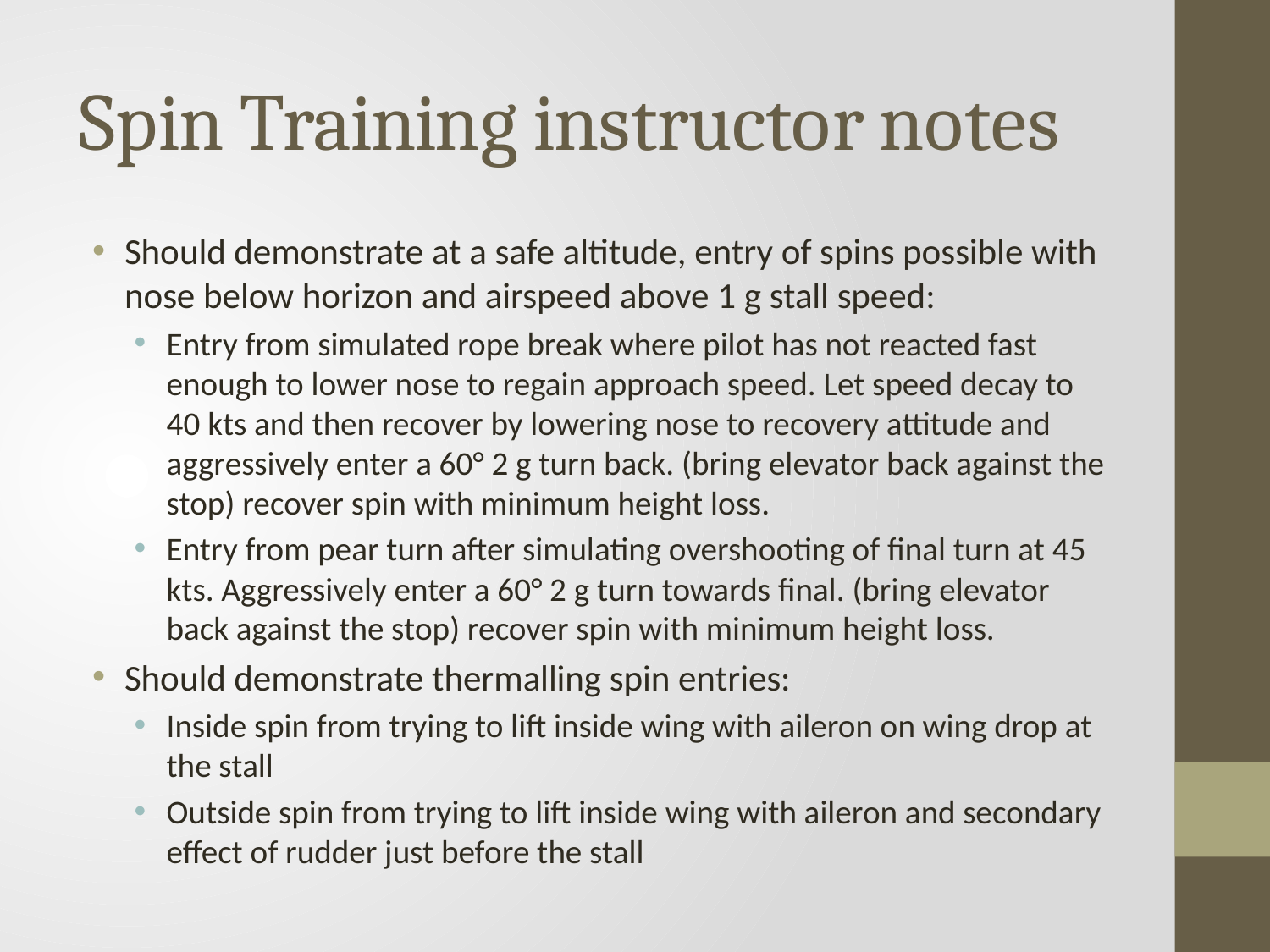

# Spin Training instructor notes
Should demonstrate at a safe altitude, entry of spins possible with nose below horizon and airspeed above 1 g stall speed:
Entry from simulated rope break where pilot has not reacted fast enough to lower nose to regain approach speed. Let speed decay to 40 kts and then recover by lowering nose to recovery attitude and aggressively enter a 60° 2 g turn back. (bring elevator back against the stop) recover spin with minimum height loss.
Entry from pear turn after simulating overshooting of final turn at 45 kts. Aggressively enter a 60° 2 g turn towards final. (bring elevator back against the stop) recover spin with minimum height loss.
Should demonstrate thermalling spin entries:
Inside spin from trying to lift inside wing with aileron on wing drop at the stall
Outside spin from trying to lift inside wing with aileron and secondary effect of rudder just before the stall